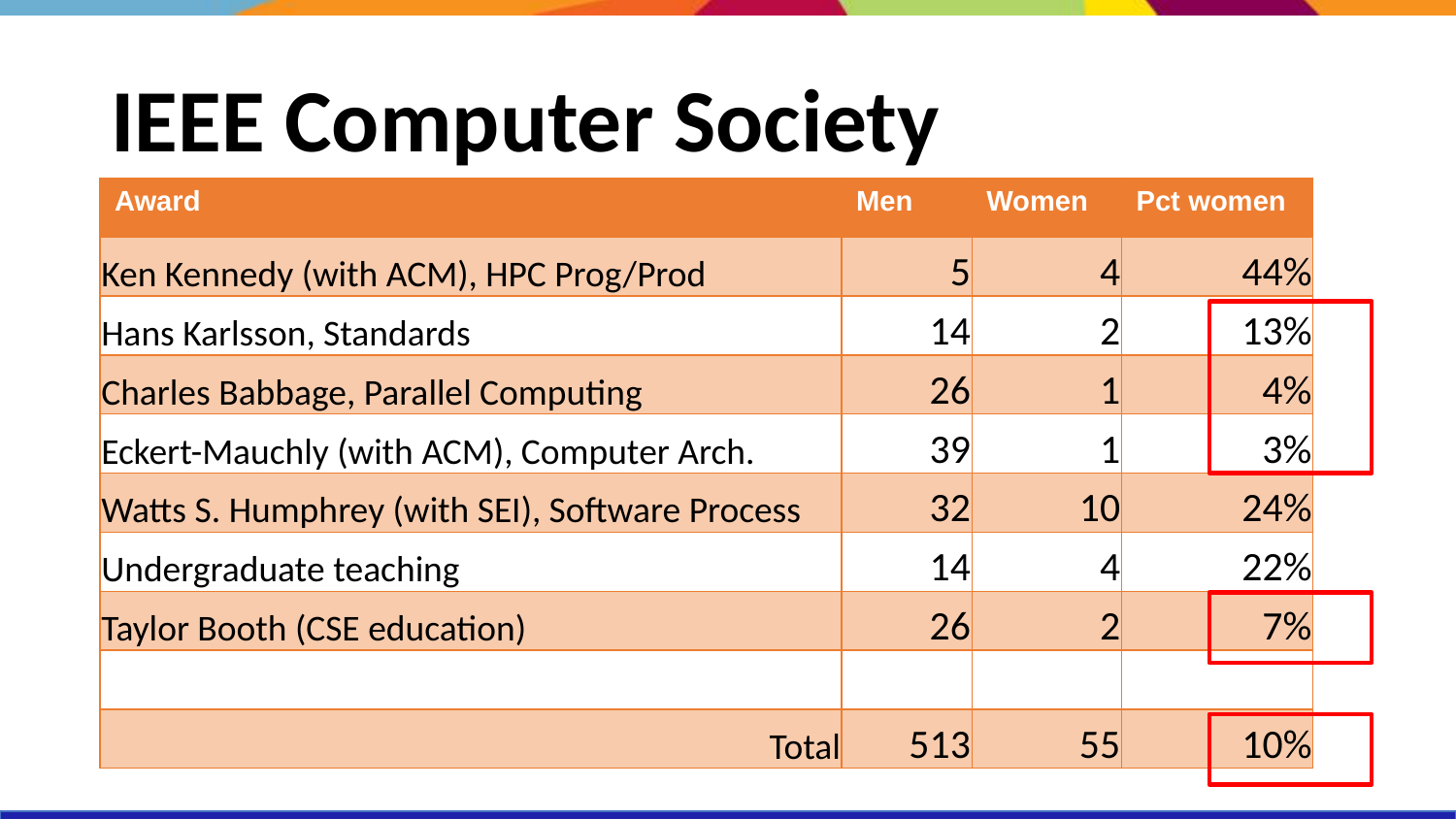

# IEEE Computer Society
| Award | Men | Women | Pct women |
| --- | --- | --- | --- |
| Ken Kennedy (with ACM), HPC Prog/Prod | 5 | 4 | 44% |
| Hans Karlsson, Standards | 14 | 2 | 13% |
| Charles Babbage, Parallel Computing | 26 | 1 | 4% |
| Eckert-Mauchly (with ACM), Computer Arch. | 39 | 1 | 3% |
| Watts S. Humphrey (with SEI), Software Process | 32 | 10 | 24% |
| Undergraduate teaching | 14 | 4 | 22% |
| Taylor Booth (CSE education) | 26 | 2 | 7% |
|  |  |  |  |
| Total | 513 | 55 | 10% |